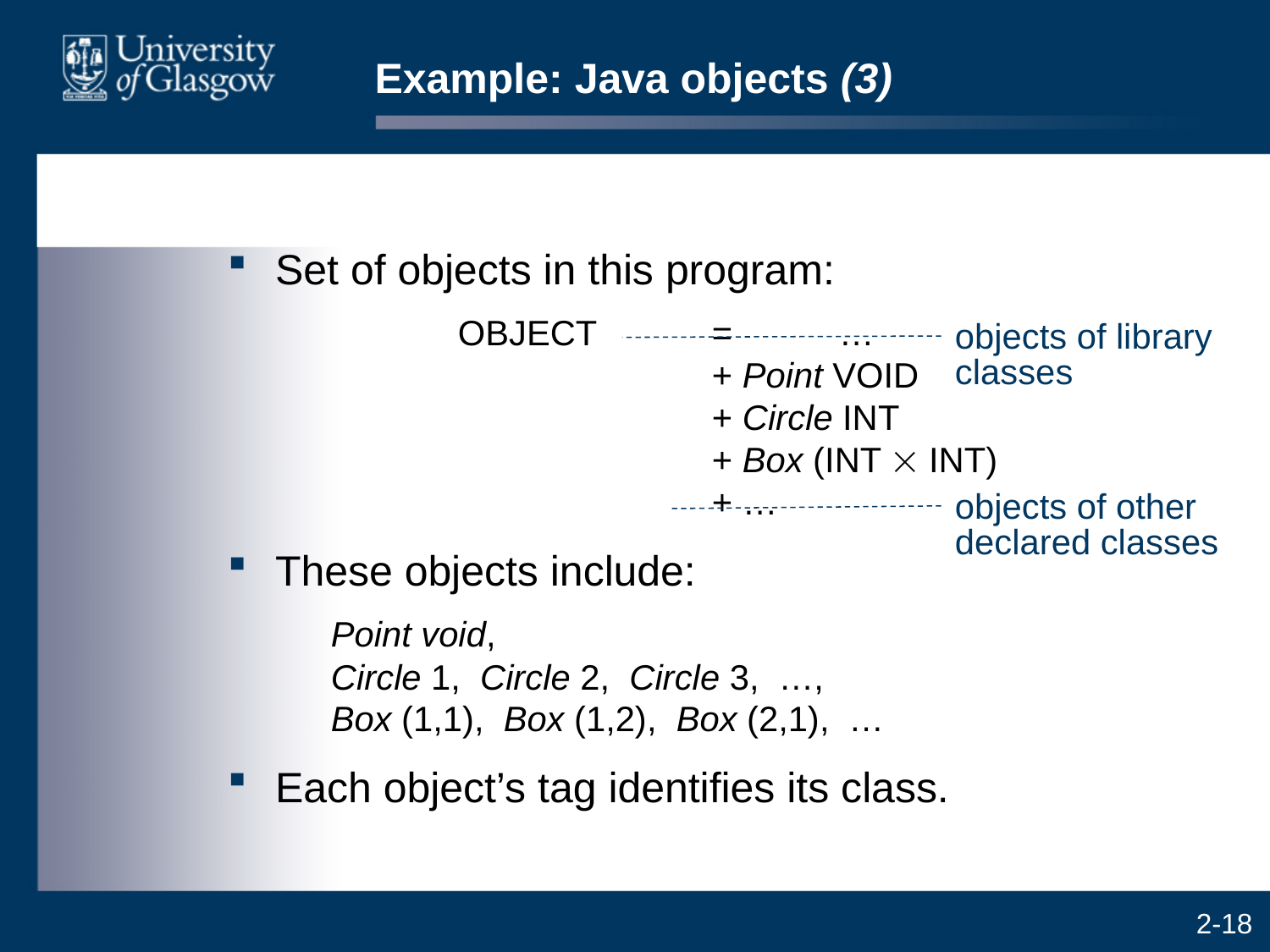

# Example: Java objects (3)
Set of objects in this program:
		OBJECT	=	…
			+ Point VOID
			+ Circle INT
			+ Box (INT × INT)
			+ …
These objects include:
	Point void,
Circle 1,  Circle 2,  Circle 3,  …,
Box (1,1),  Box (1,2),  Box (2,1),  …
Each object’s tag identifies its class.
objects of library classes
objects of other declared classes